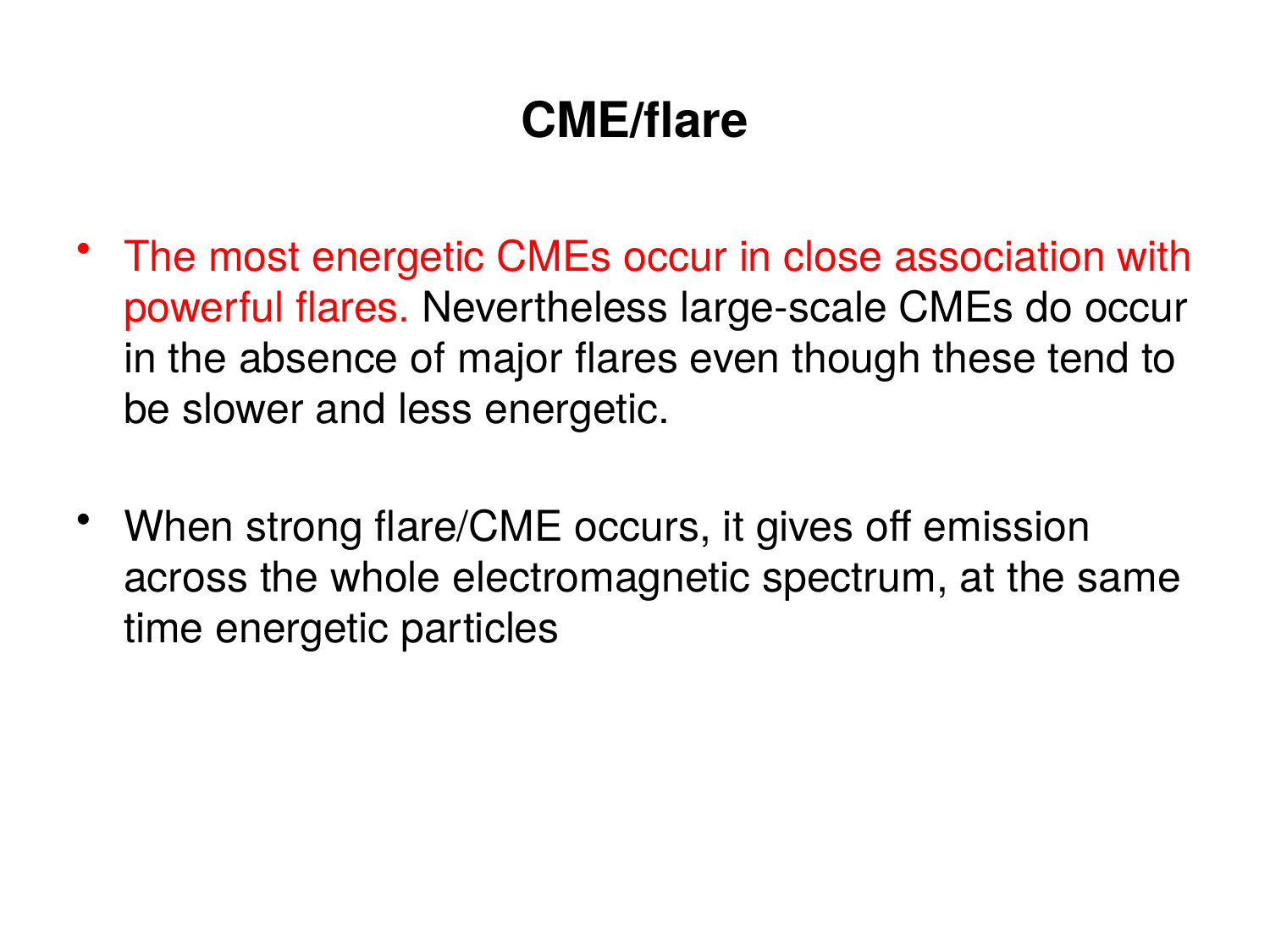

# CME/flare
The most energetic CMEs occur in close association with powerful flares. Nevertheless large-scale CMEs do occur in the absence of major flares even though these tend to be slower and less energetic.

When strong flare/CME occurs, it gives off emission across the whole electromagnetic spectrum, at the same time energetic particles